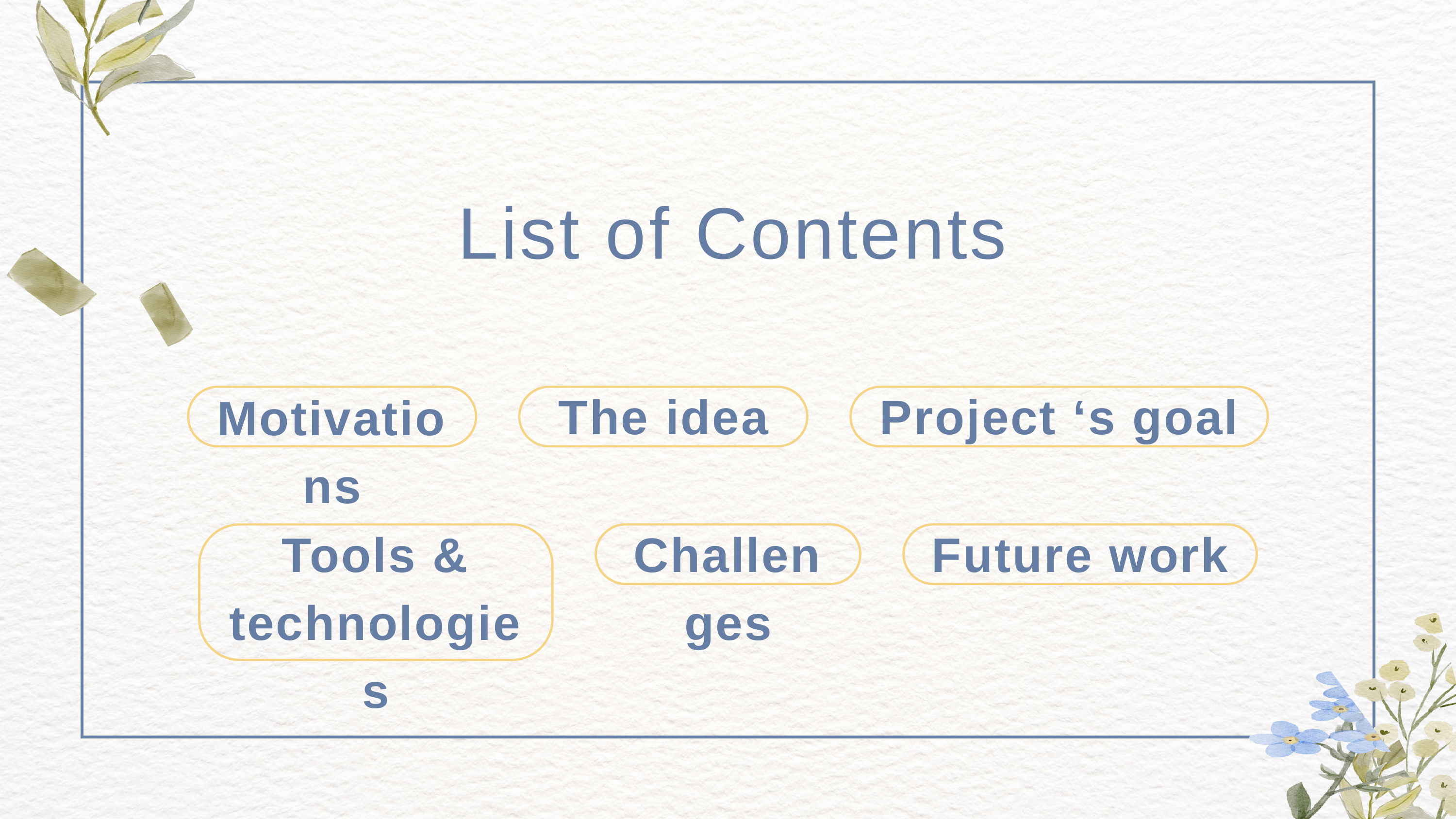

List of Contents

The idea
Project ‘s goal
Motivations

Tools & technologies
Challenges
Future work